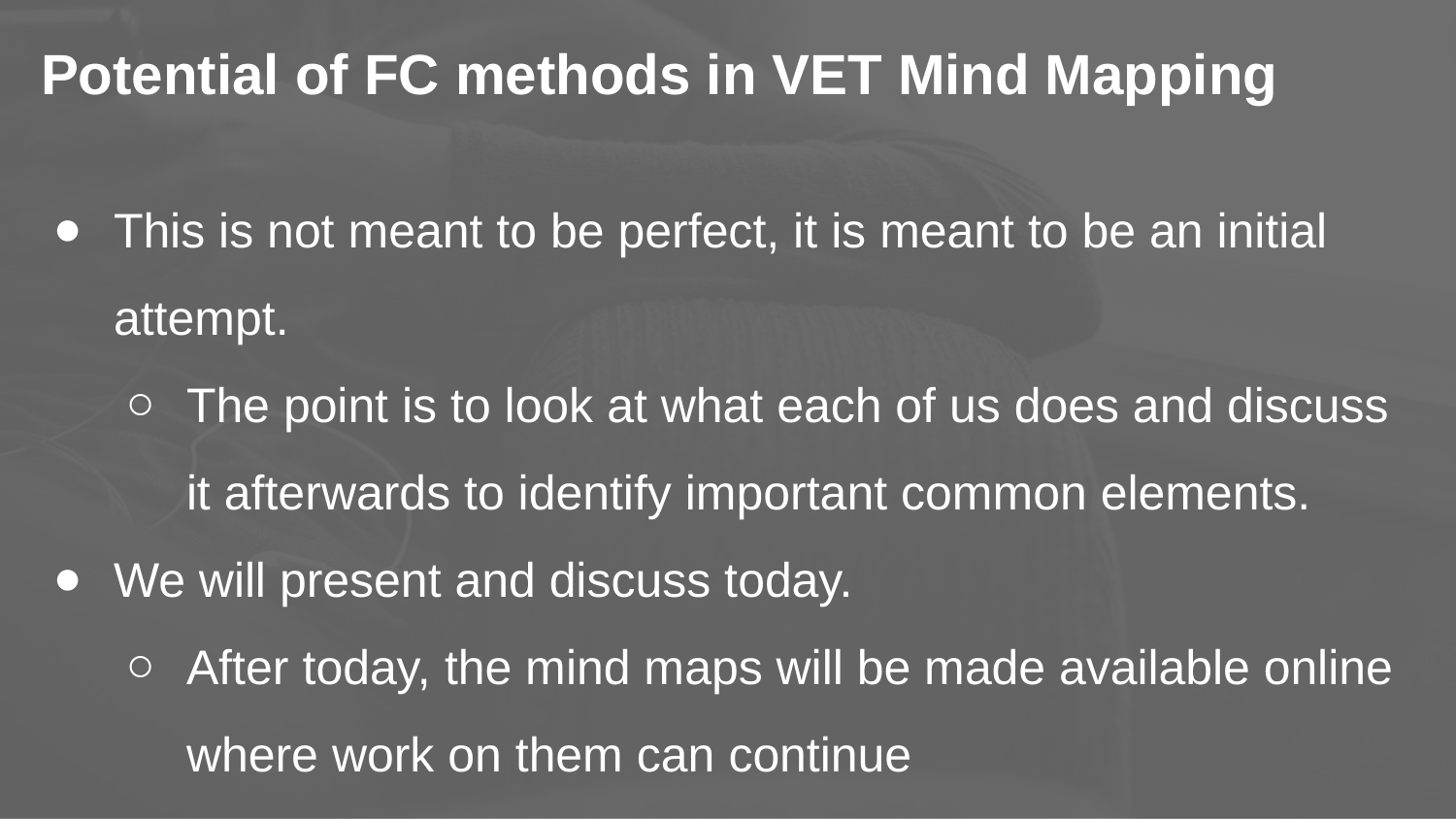

# Potential of FC methods in VET Mind Mapping
This is not meant to be perfect, it is meant to be an initial attempt.
The point is to look at what each of us does and discuss it afterwards to identify important common elements.
We will present and discuss today.
After today, the mind maps will be made available online where work on them can continue